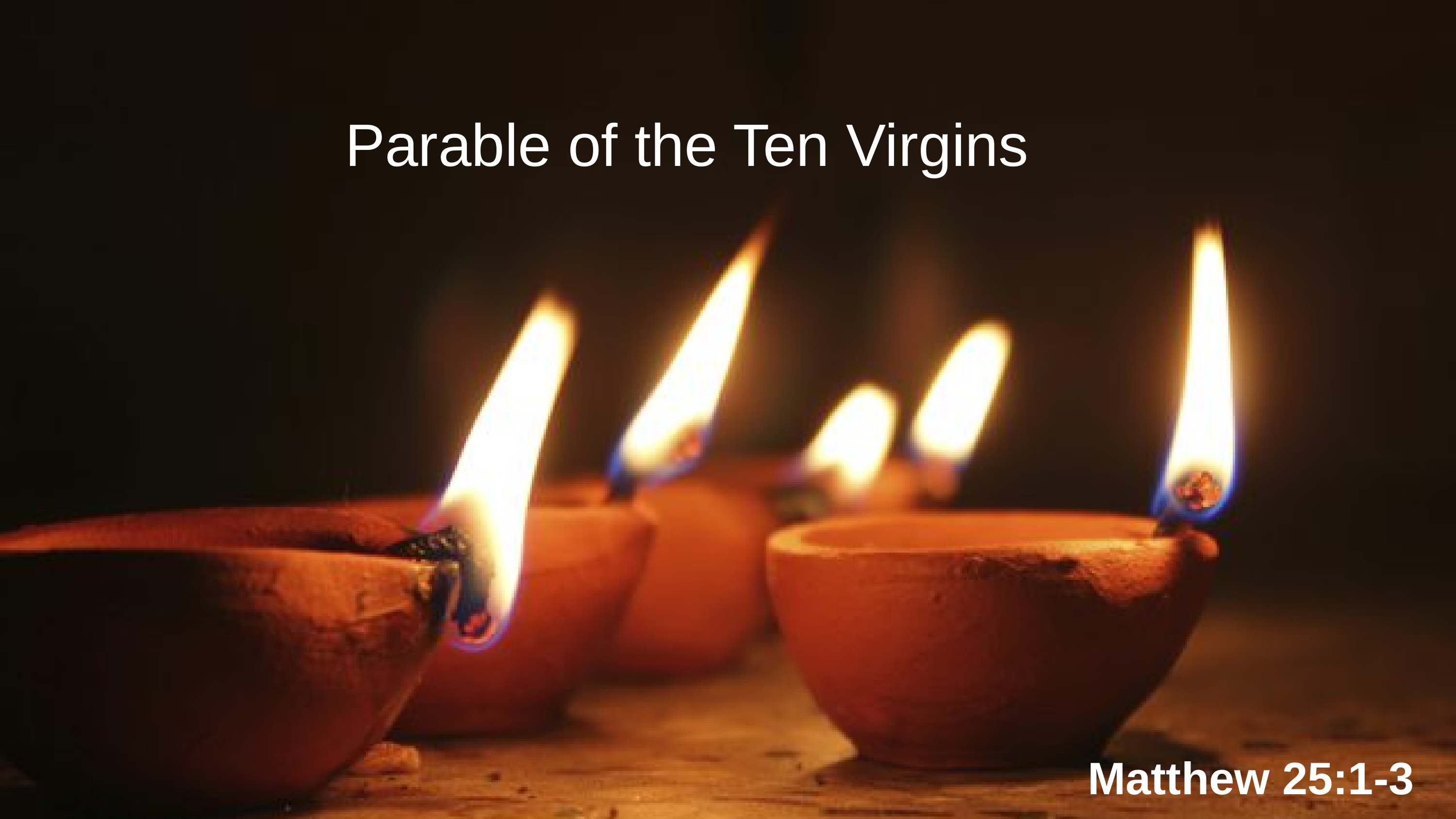

Parable of the Ten Virgins
Matthew 25:1-3